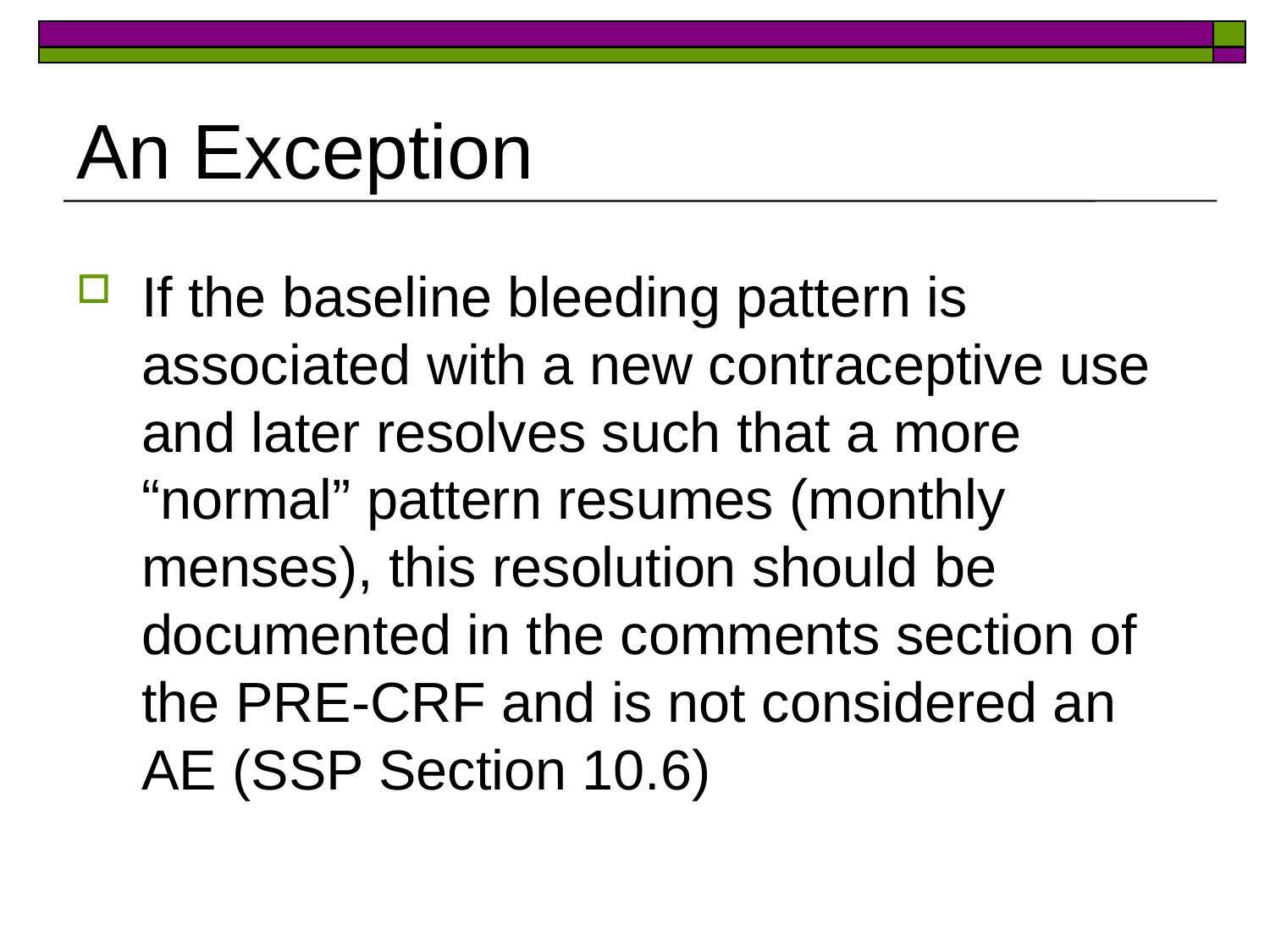

# An Exception
If the baseline bleeding pattern is associated with a new contraceptive use and later resolves such that a more “normal” pattern resumes (monthly menses), this resolution should be documented in the comments section of the PRE-CRF and is not considered an AE (SSP Section 10.6)